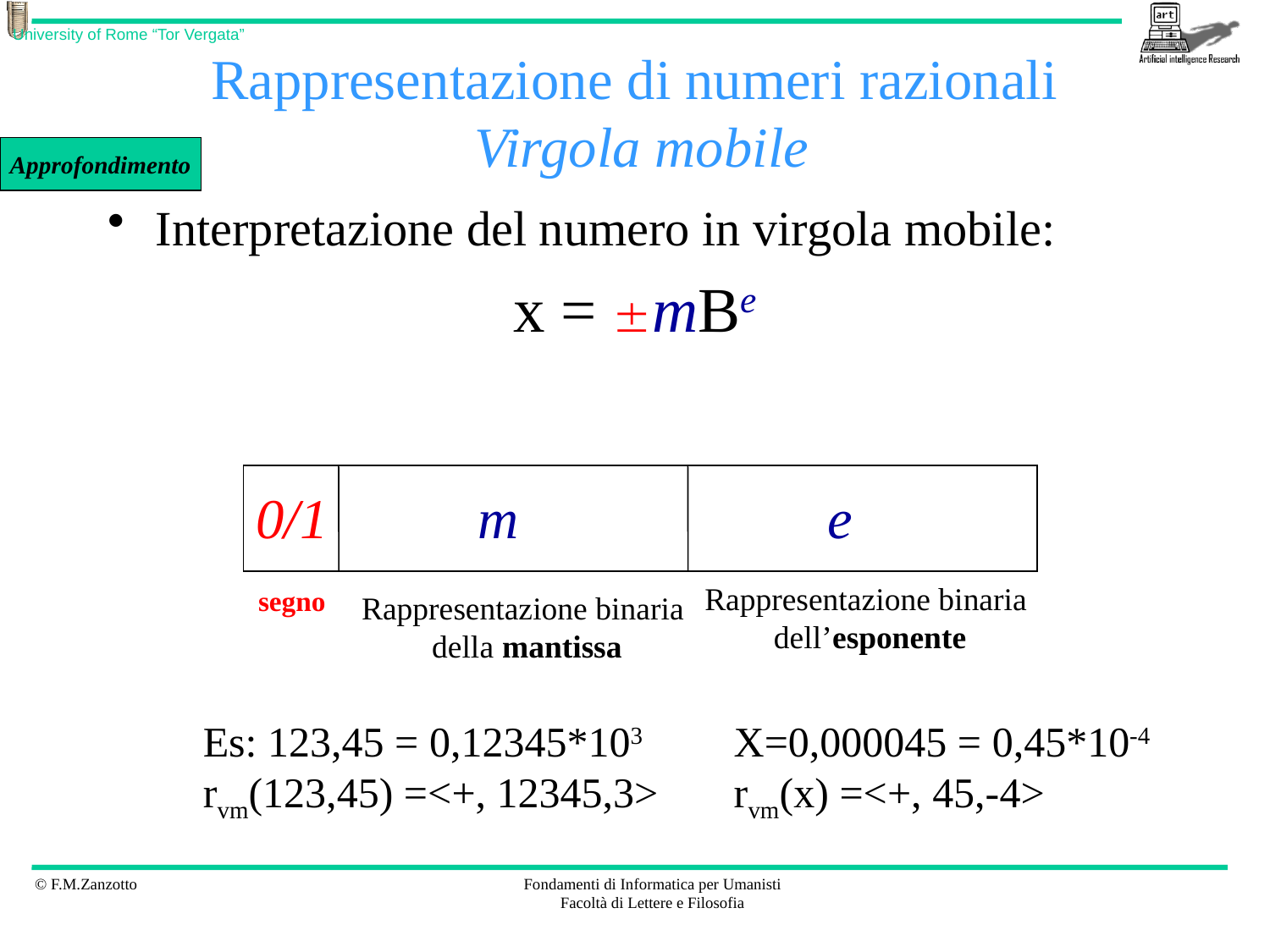

# Rappresentazione di numeri razionali Virgola mobile
Approfondimento
Interpretazione del numero in virgola mobile:
x = ±mBe

0/1
m
e
Rappresentazione binaria
dell’esponente
segno
Rappresentazione binaria
della mantissa
Es: 123,45 = 0,12345*103
rvm(123,45) =<+, 12345,3>
X=0,000045 = 0,45*10-4
rvm(x) =<+, 45,-4>